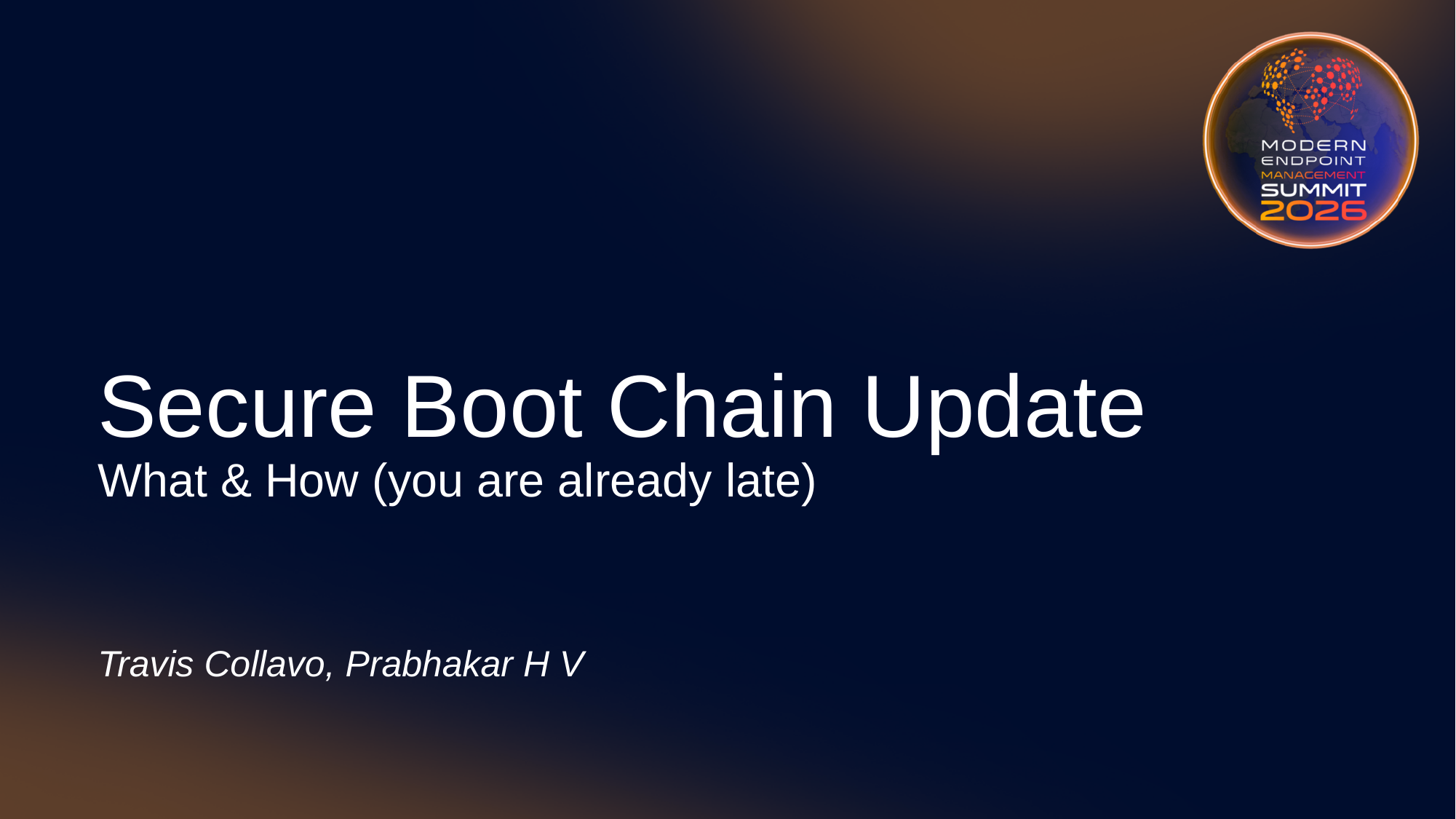

# Secure Boot Chain Update What & How (you are already late)
Travis Collavo, Prabhakar H V